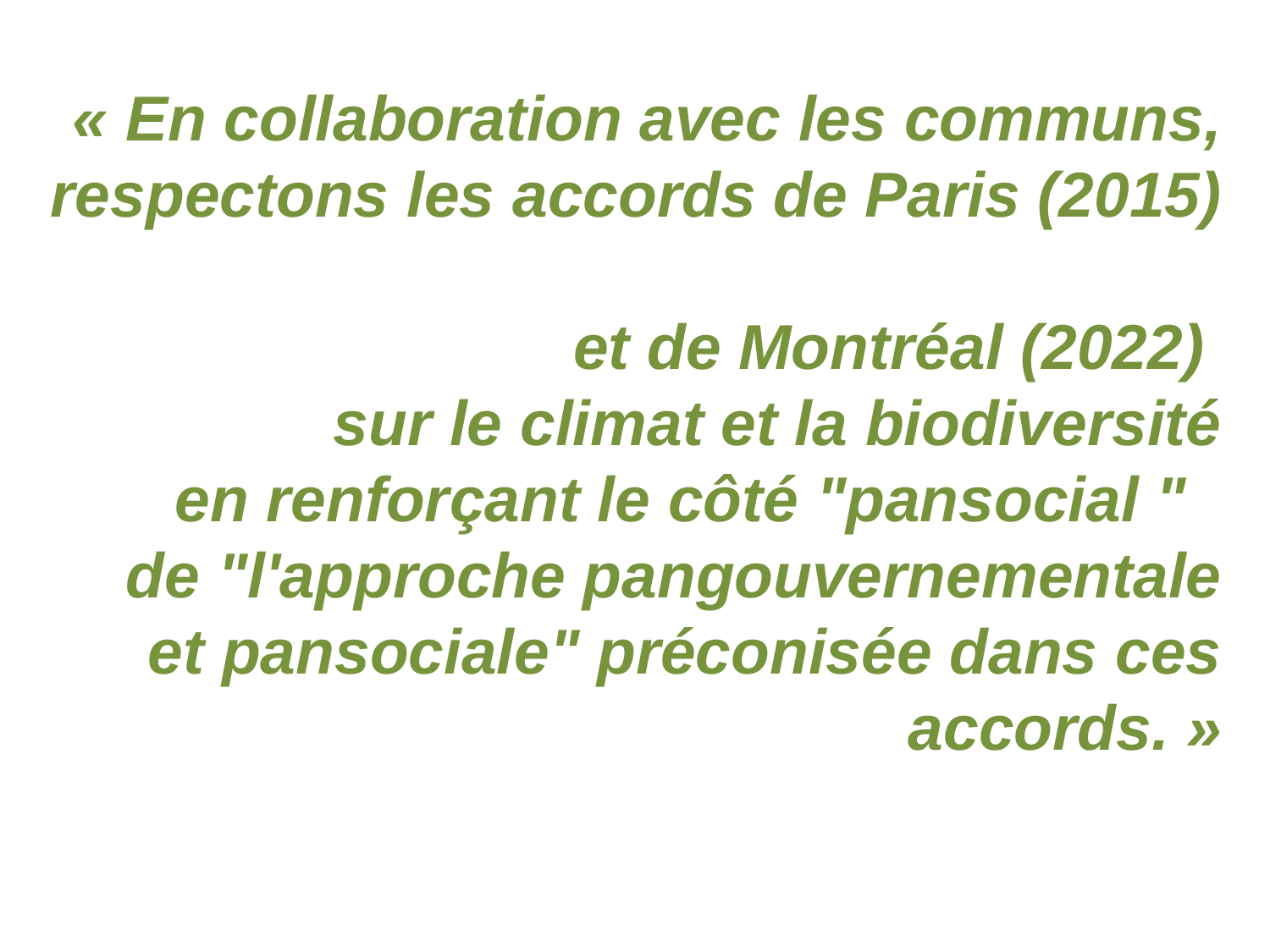

# « En collaboration avec les communs, respectons les accords de Paris (2015) et de Montréal (2022) sur le climat et la biodiversité en renforçant le côté "pansocial "   de "l'approche pangouvernementale et pansociale" préconisée dans ces accords. »